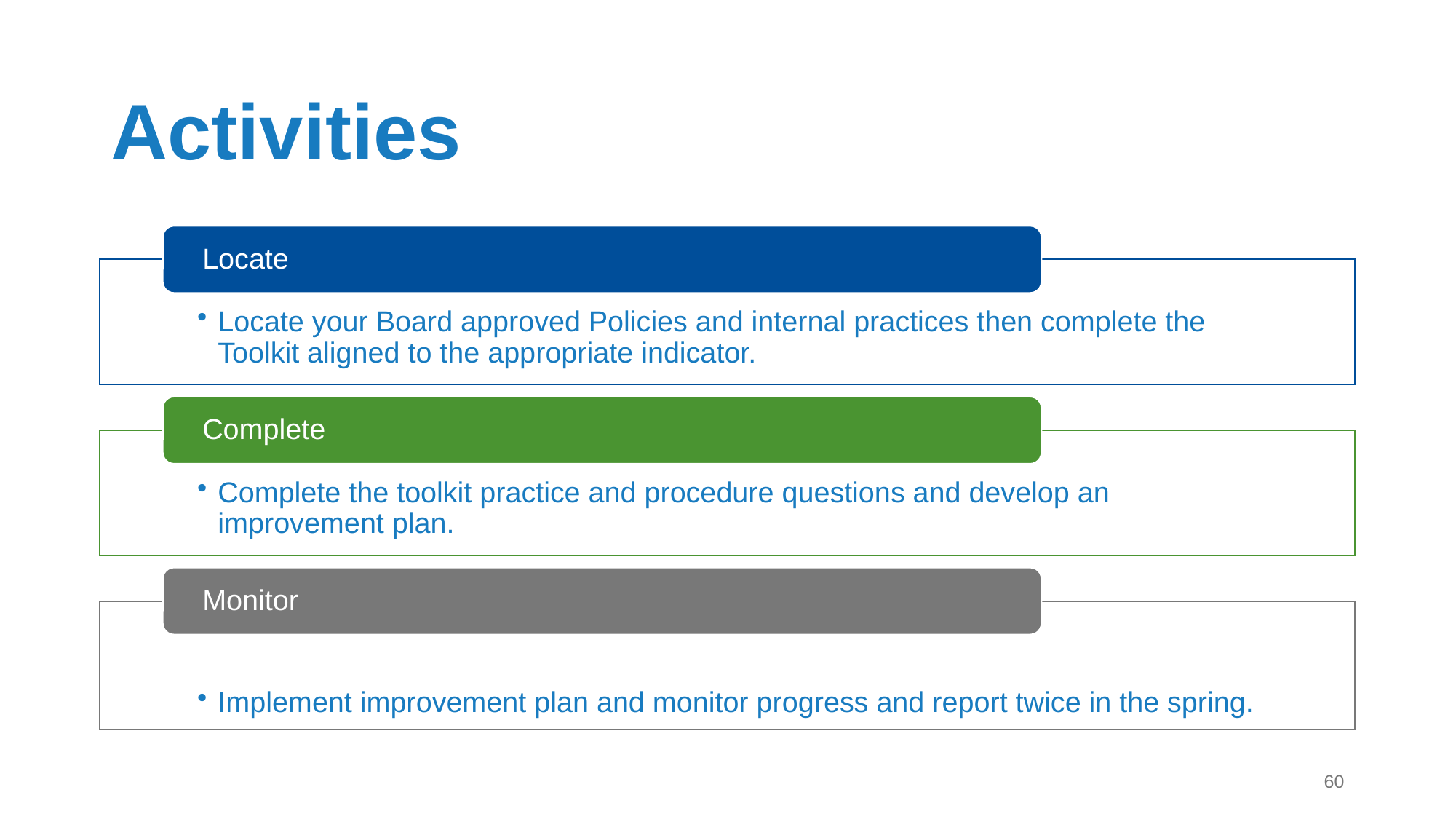

# Activities
Locate your Board approved Policies and internal practices then complete the Toolkit aligned to the appropriate indicator.
Locate
Complete the toolkit practice and procedure questions and develop an improvement plan.
Complete

Implement improvement plan and monitor progress and report twice in the spring.
Monitor
60